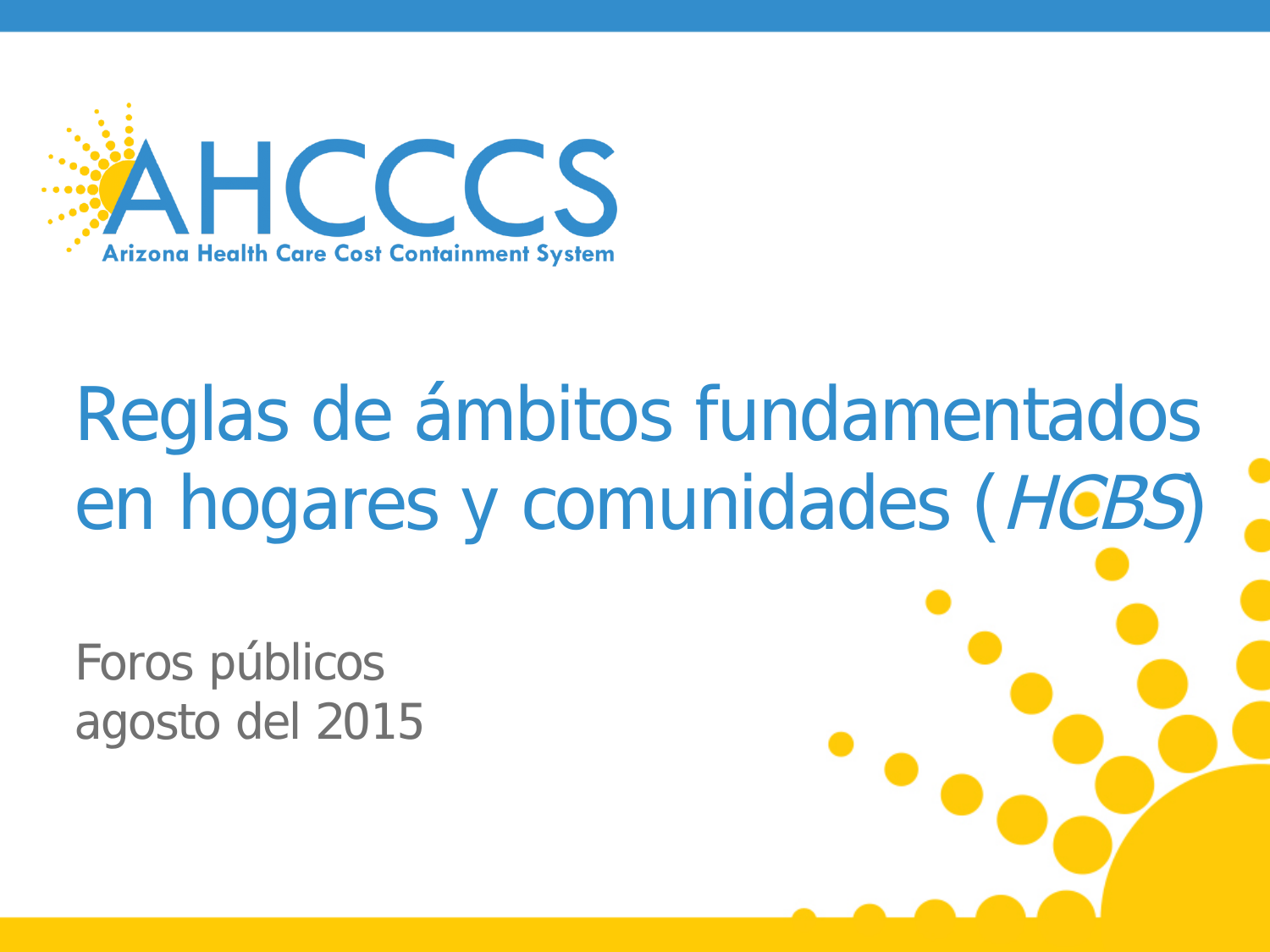

# Reglas de ámbitos fundamentados en hogares y comunidades (HCBS)
Foros públicos
agosto del 2015